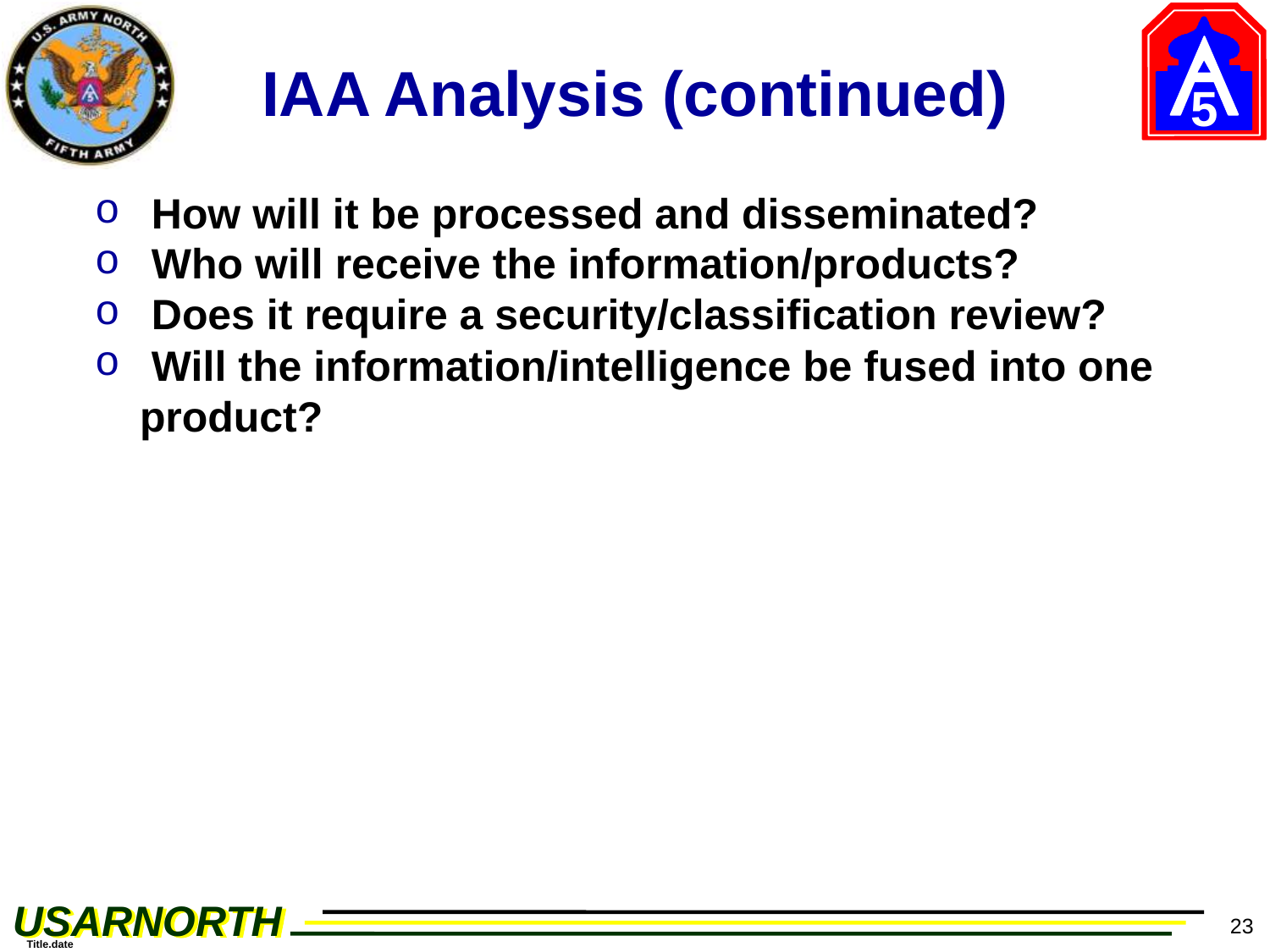

# IAA Analysis (continued)
 How will it be processed and disseminated?
 Who will receive the information/products?
 Does it require a security/classification review?
 Will the information/intelligence be fused into one product?

23